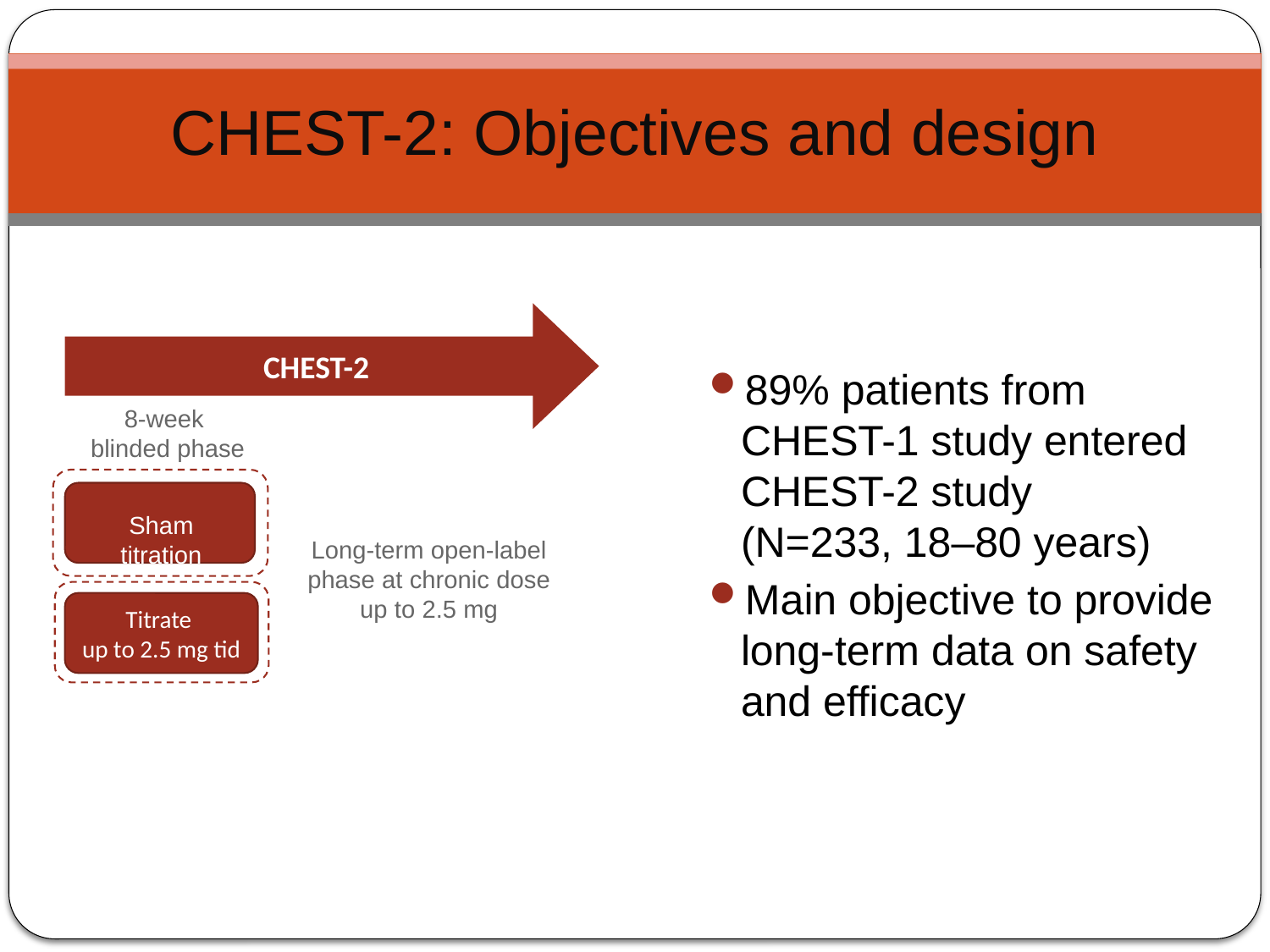

# CHEST-2: Objectives and design

CHEST-2
89% patients from CHEST-1 study entered CHEST-2 study
(N=233, 18–80 years)
Main objective to provide long-term data on safety and efficacy
8-week
blinded phase

Sham titration

Long-term open-label
phase at chronic dose
up to 2.5 mg

Titrate
up to 2.5 mg tid